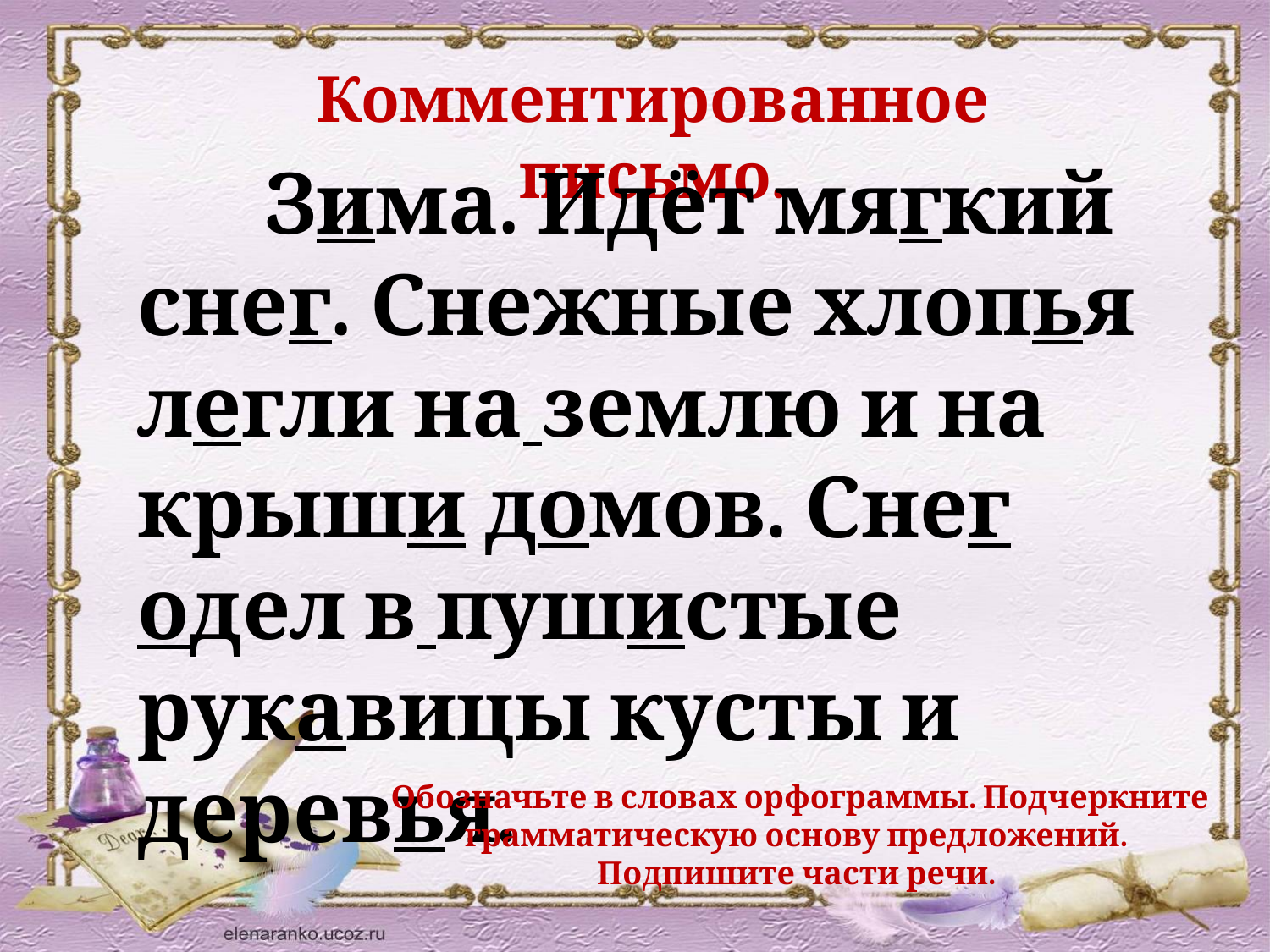

Комментированное письмо.
	Зима. Идёт мягкий снег. Снежные хлопья легли на землю и на крыши домов. Снег одел в пушистые рукавицы кусты и деревья.

Обозначьте в словах орфограммы. Подчеркните грамматическую основу предложений.
Подпишите части речи.